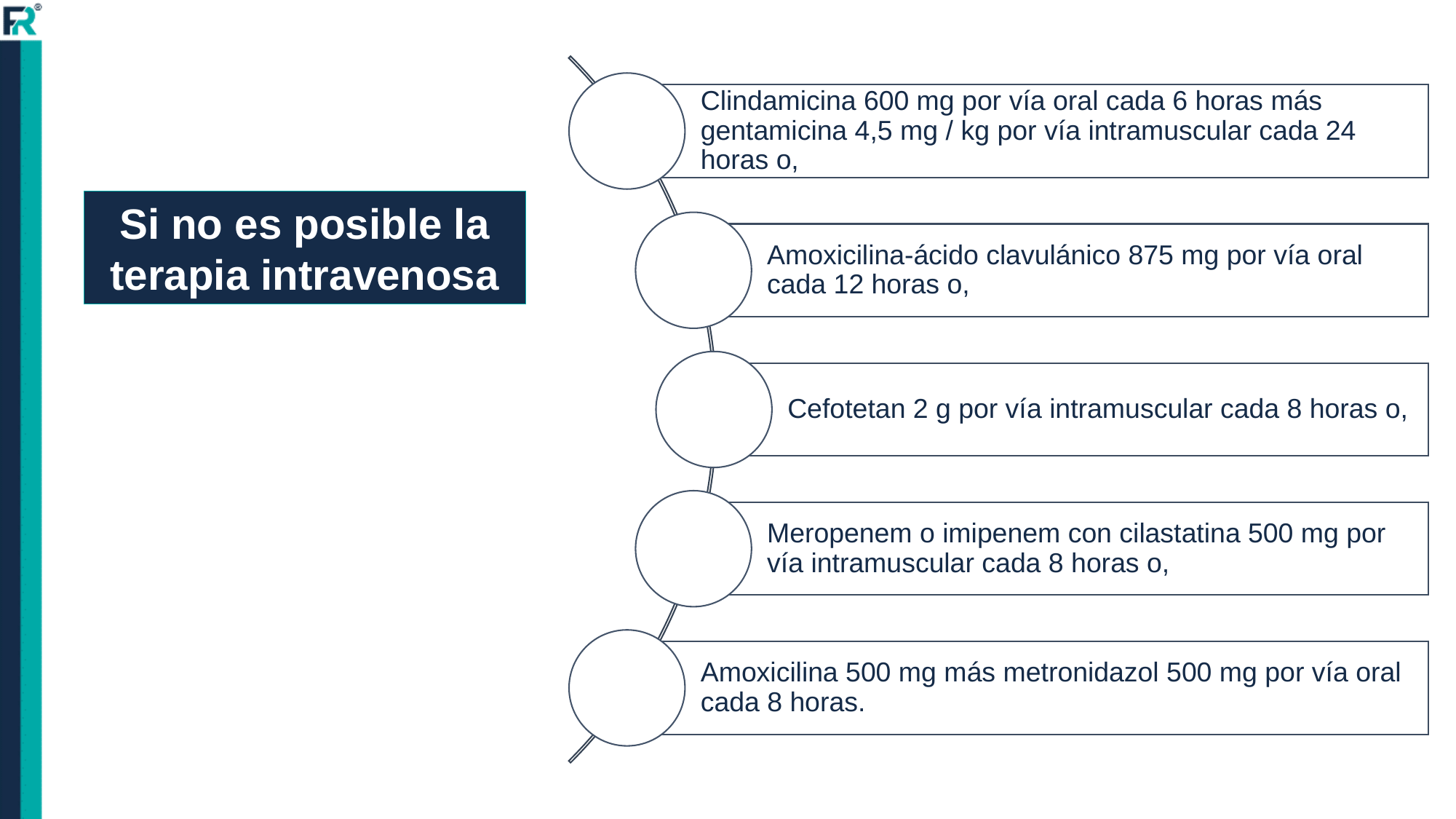

Clindamicina 600 mg por vía oral cada 6 horas más gentamicina 4,5 mg / kg por vía intramuscular cada 24 horas o,
Amoxicilina-ácido clavulánico 875 mg por vía oral cada 12 horas o,
Cefotetan 2 g por vía intramuscular cada 8 horas o,
Meropenem o imipenem con cilastatina 500 mg por vía intramuscular cada 8 horas o,
Amoxicilina 500 mg más metronidazol 500 mg por vía oral cada 8 horas.
Si no es posible la terapia intravenosa